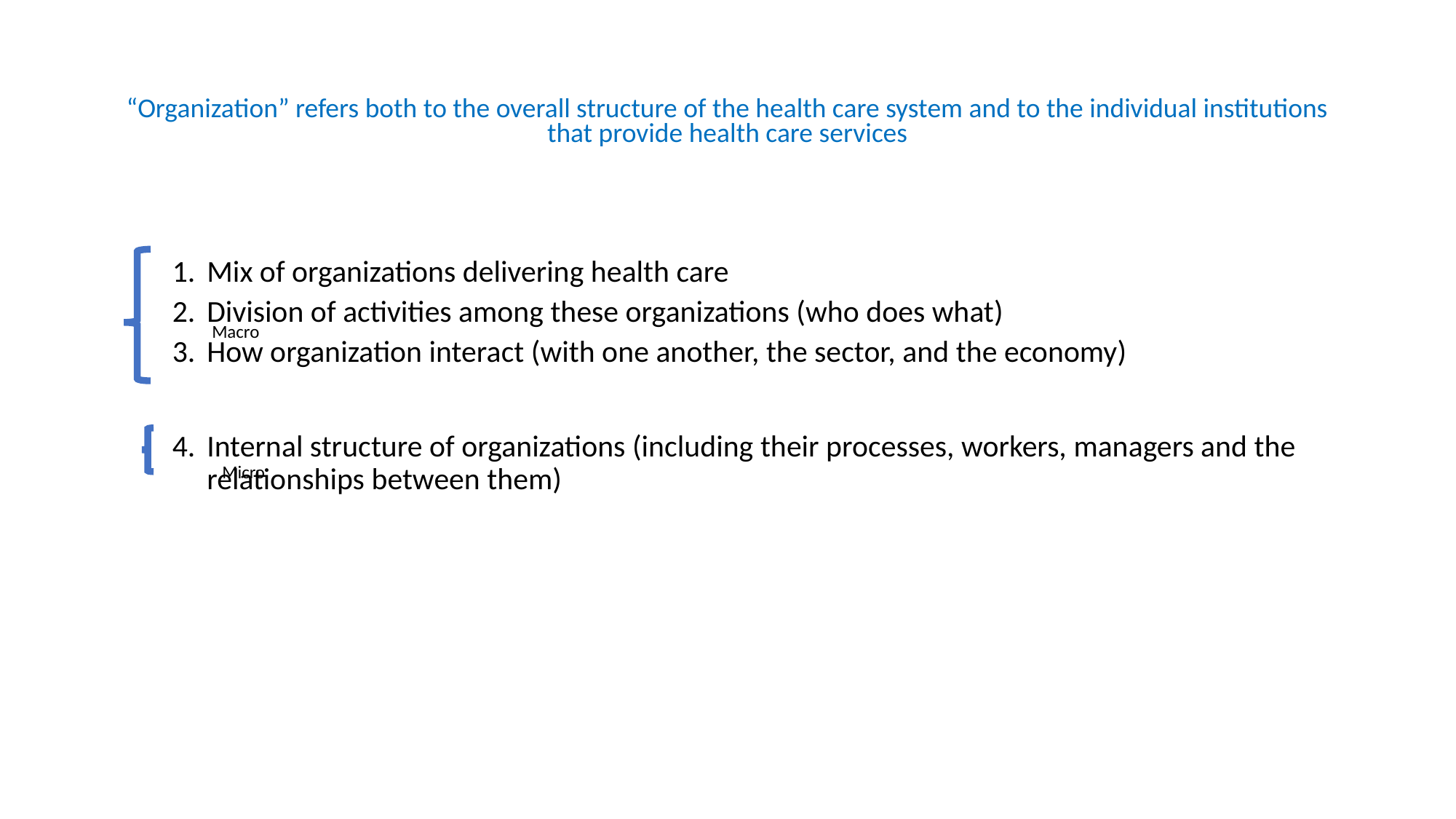

# “Organization” refers both to the overall structure of the health care system and to the individual institutions that provide health care services

Mix of organizations delivering health care
Division of activities among these organizations (who does what)
How organization interact (with one another, the sector, and the economy)

Internal structure of organizations (including their processes, workers, managers and the relationships between them)

Macro

Micro